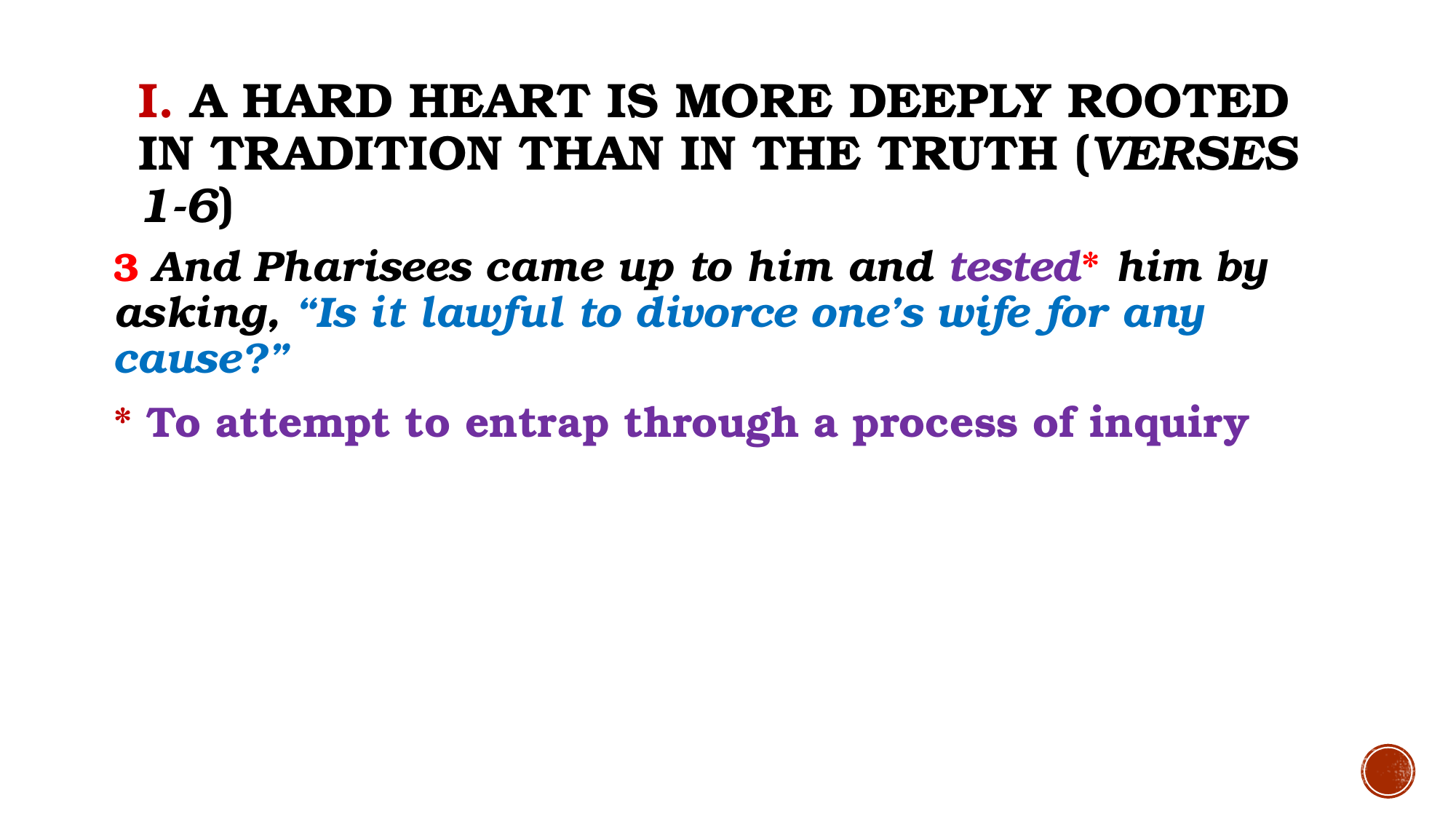

# I. A hard heart is more deeply rooted in tradition than in the truth (verses 1-6)
3 And Pharisees came up to him and tested* him by asking, “Is it lawful to divorce one’s wife for any cause?”
* To attempt to entrap through a process of inquiry